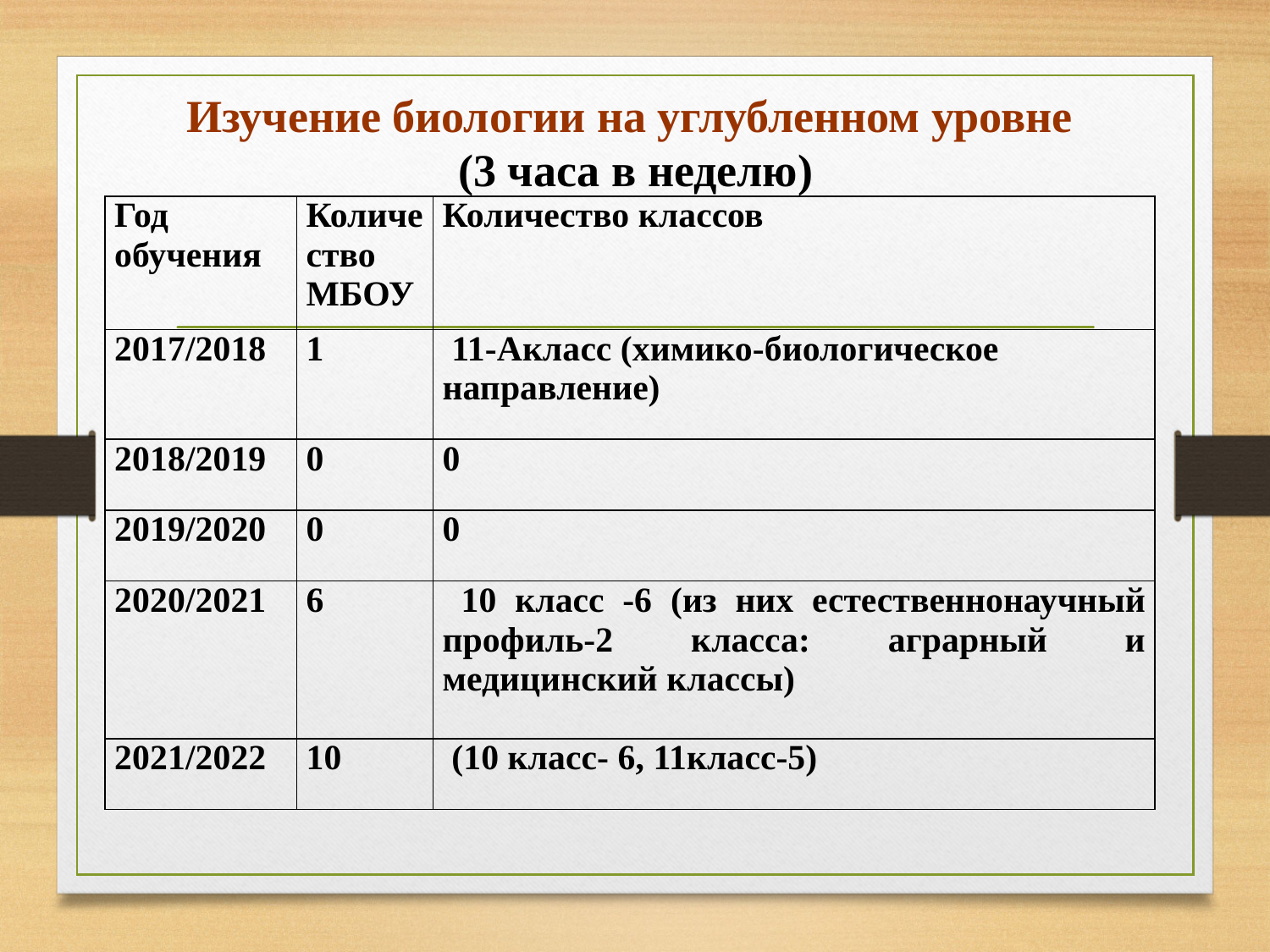

# Изучение биологии на углубленном уровне (3 часа в неделю)
| Год обучения | Количество МБОУ | Количество классов |
| --- | --- | --- |
| 2017/2018 | 1 | 11-Акласс (химико-биологическое направление) |
| 2018/2019 | 0 | 0 |
| 2019/2020 | 0 | 0 |
| 2020/2021 | 6 | 10 класс -6 (из них естественнонаучный профиль-2 класса: аграрный и медицинский классы) |
| 2021/2022 | 10 | (10 класс- 6, 11класс-5) |